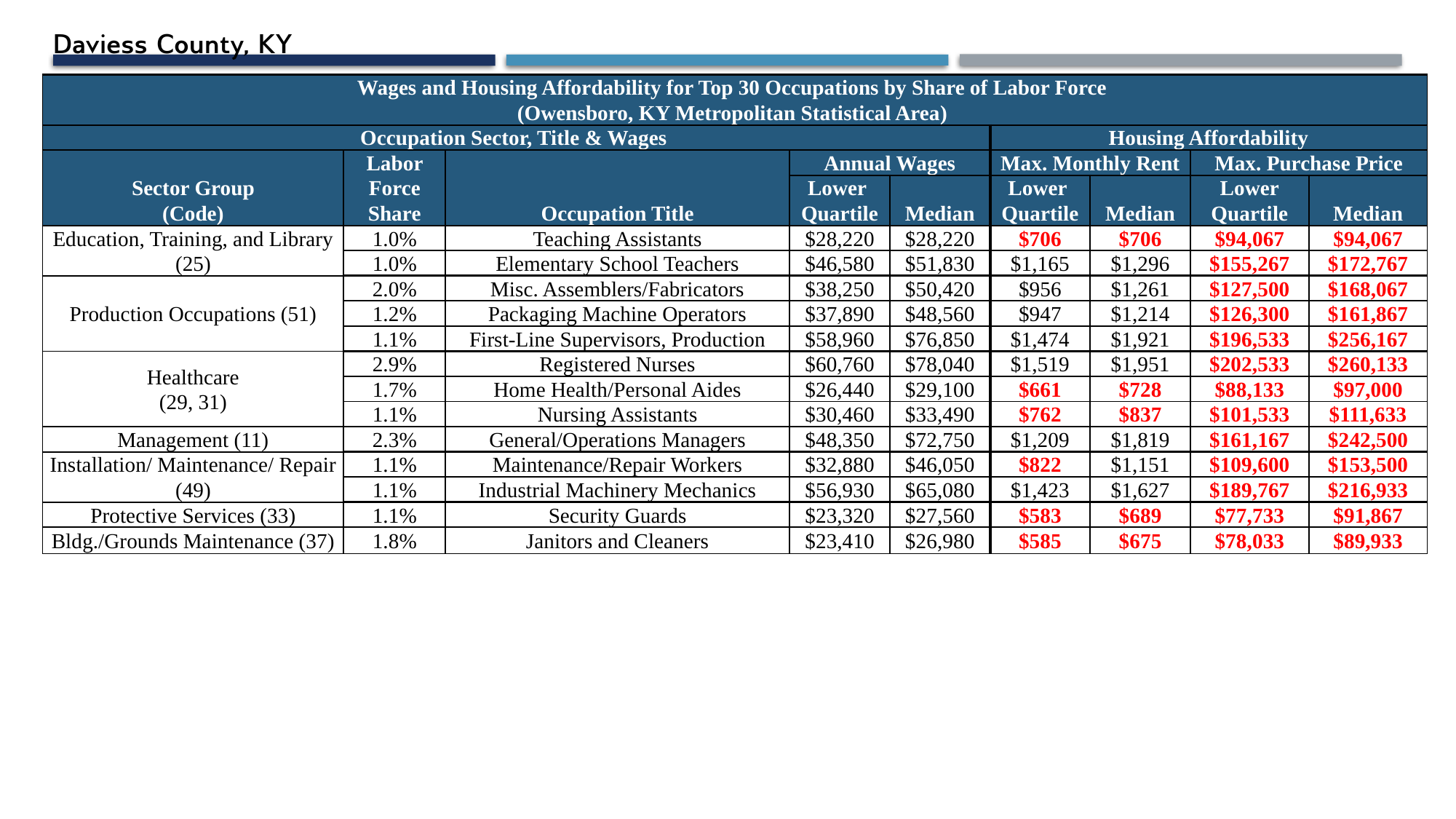

Daviess County, KY
| Wages and Housing Affordability for Top 30 Occupations by Share of Labor Force (Owensboro, KY Metropolitan Statistical Area) |  |  |  |  |  |  |  |  |
| --- | --- | --- | --- | --- | --- | --- | --- | --- |
| Occupation Sector, Title & Wages |  |  |  |  | Housing Affordability |  |  |  |
| Sector Group (Code) | Labor Force Share | Occupation Title | Annual Wages |  | Max. Monthly Rent |  | Max. Purchase Price |  |
|  |  |  | Lower Quartile | Median | Lower Quartile | Median | Lower Quartile | Median |
| Education, Training, and Library (25) | 1.0% | Teaching Assistants | $28,220 | $28,220 | $706 | $706 | $94,067 | $94,067 |
|  | 1.0% | Elementary School Teachers | $46,580 | $51,830 | $1,165 | $1,296 | $155,267 | $172,767 |
| Production Occupations (51) | 2.0% | Misc. Assemblers/Fabricators | $38,250 | $50,420 | $956 | $1,261 | $127,500 | $168,067 |
|  | 1.2% | Packaging Machine Operators | $37,890 | $48,560 | $947 | $1,214 | $126,300 | $161,867 |
|  | 1.1% | First-Line Supervisors, Production | $58,960 | $76,850 | $1,474 | $1,921 | $196,533 | $256,167 |
| Healthcare (29, 31) | 2.9% | Registered Nurses | $60,760 | $78,040 | $1,519 | $1,951 | $202,533 | $260,133 |
|  | 1.7% | Home Health/Personal Aides | $26,440 | $29,100 | $661 | $728 | $88,133 | $97,000 |
|  | 1.1% | Nursing Assistants | $30,460 | $33,490 | $762 | $837 | $101,533 | $111,633 |
| Management (11) | 2.3% | General/Operations Managers | $48,350 | $72,750 | $1,209 | $1,819 | $161,167 | $242,500 |
| Installation/ Maintenance/ Repair (49) | 1.1% | Maintenance/Repair Workers | $32,880 | $46,050 | $822 | $1,151 | $109,600 | $153,500 |
|  | 1.1% | Industrial Machinery Mechanics | $56,930 | $65,080 | $1,423 | $1,627 | $189,767 | $216,933 |
| Protective Services (33) | 1.1% | Security Guards | $23,320 | $27,560 | $583 | $689 | $77,733 | $91,867 |
| Bldg./Grounds Maintenance (37) | 1.8% | Janitors and Cleaners | $23,410 | $26,980 | $585 | $675 | $78,033 | $89,933 |